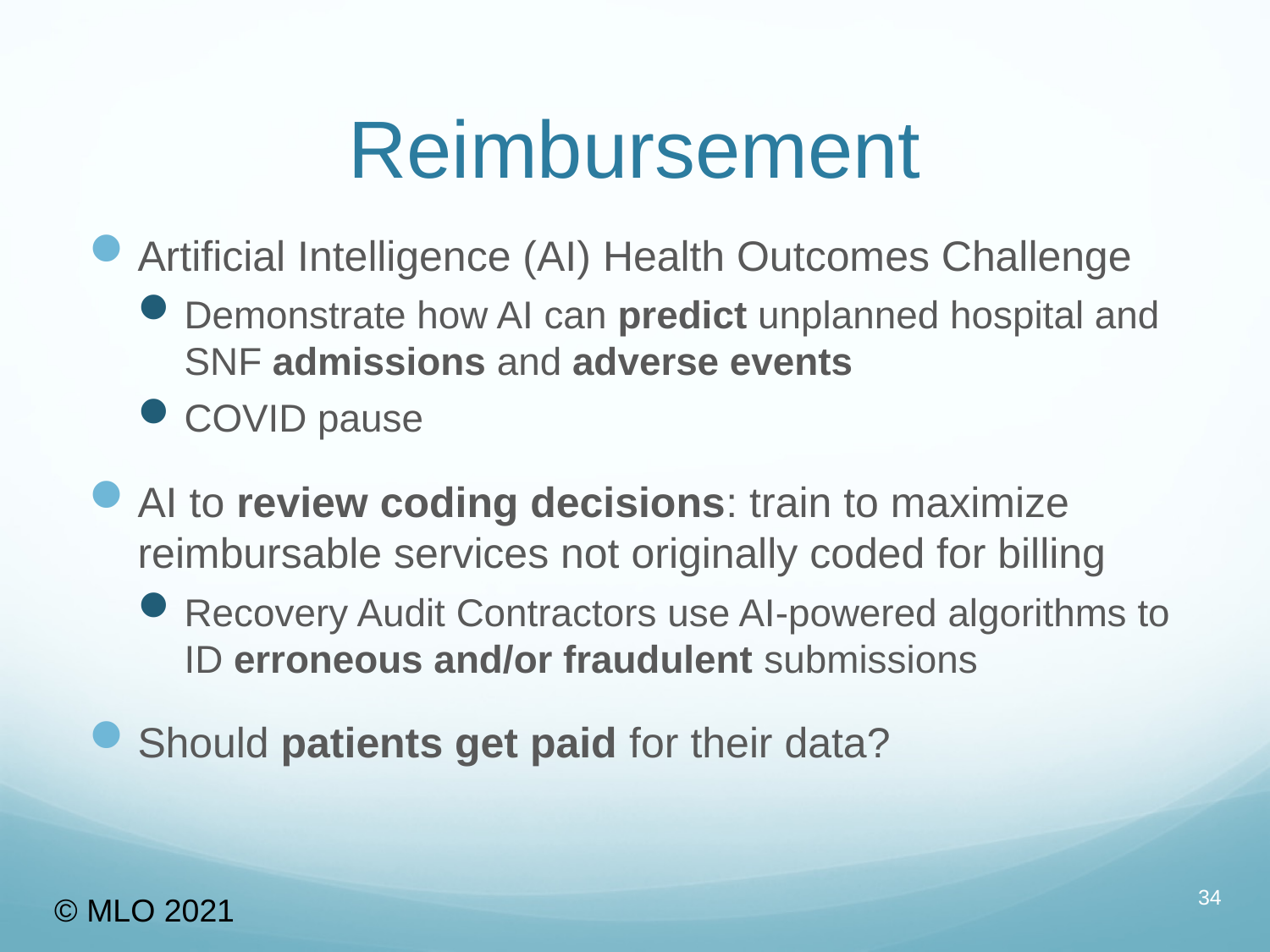

# Reimbursement
Artificial Intelligence (AI) Health Outcomes Challenge
Demonstrate how AI can predict unplanned hospital and SNF admissions and adverse events
COVID pause
AI to review coding decisions: train to maximize reimbursable services not originally coded for billing
Recovery Audit Contractors use AI-powered algorithms to ID erroneous and/or fraudulent submissions
Should patients get paid for their data?

34
© MLO 2021